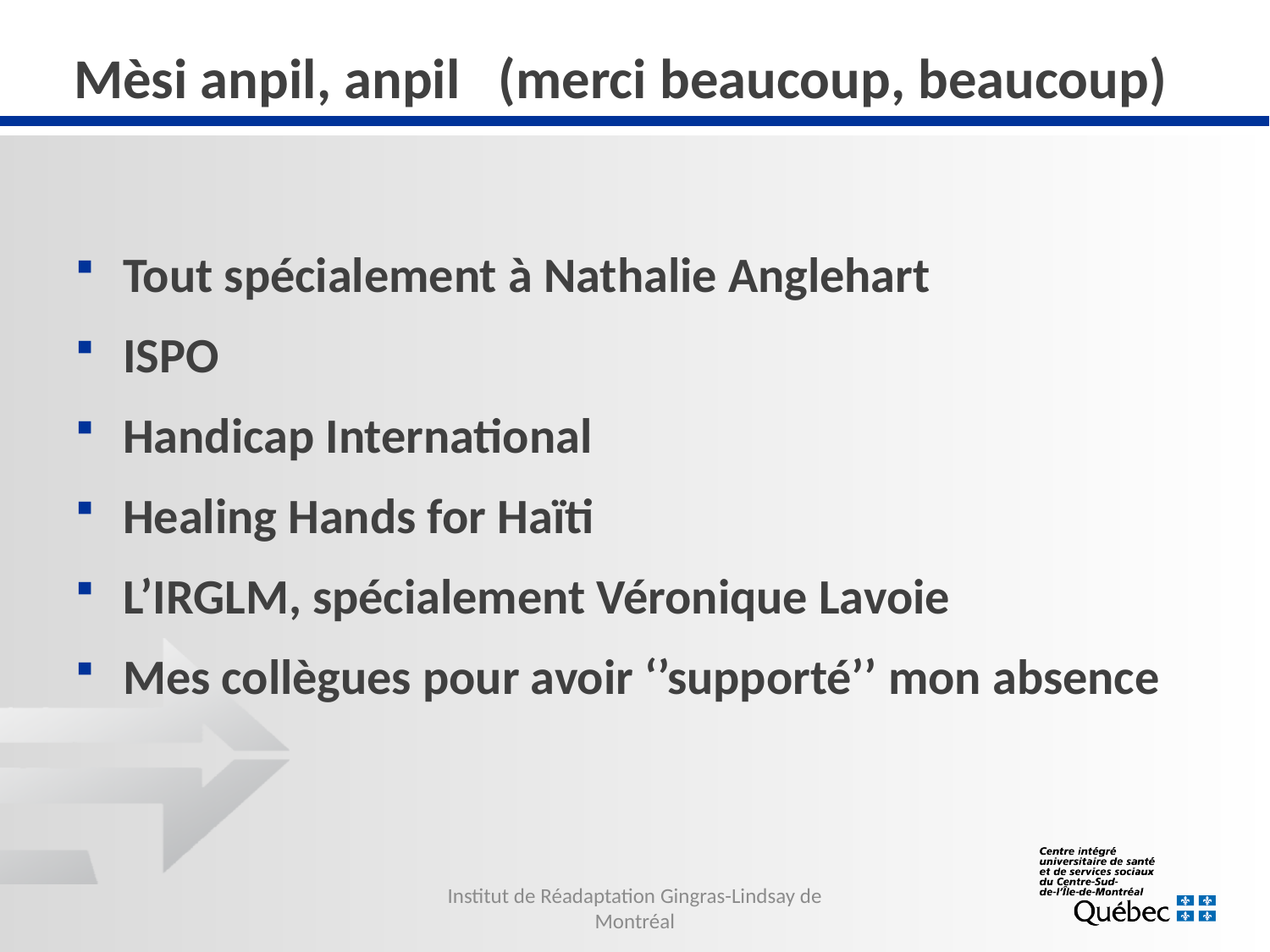

# Mèsi anpil, anpil   (merci beaucoup, beaucoup)

Tout spécialement à Nathalie Anglehart
ISPO
Handicap International
Healing Hands for Haïti
L’IRGLM, spécialement Véronique Lavoie
Mes collègues pour avoir ‘’supporté’’ mon absence

Institut de Réadaptation Gingras-Lindsay de Montréal